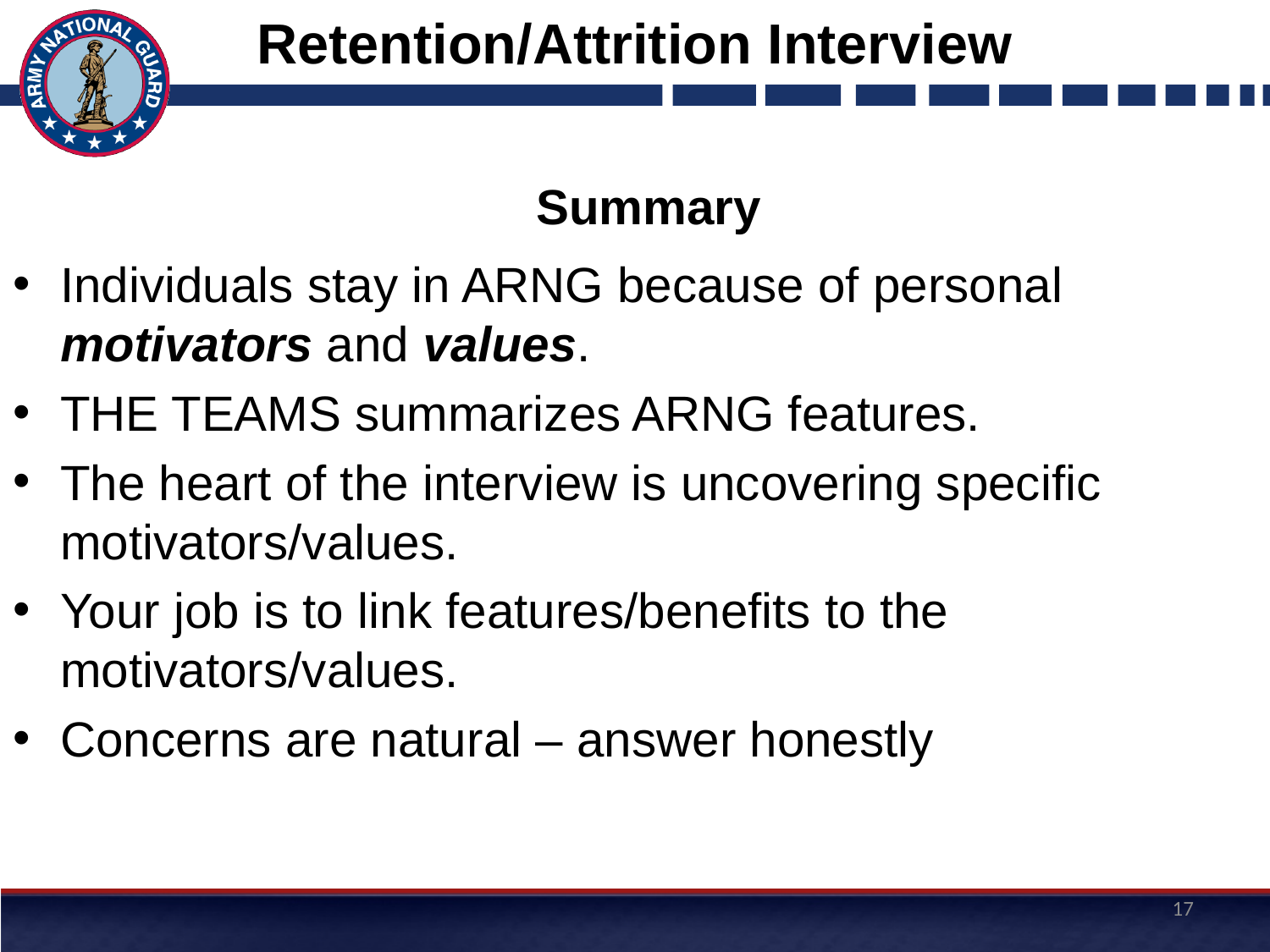

# Retention/Attrition Interview
		     		Summary
Individuals stay in ARNG because of personal motivators and values.
THE TEAMS summarizes ARNG features.
The heart of the interview is uncovering specific motivators/values.
Your job is to link features/benefits to the motivators/values.
Concerns are natural – answer honestly

17